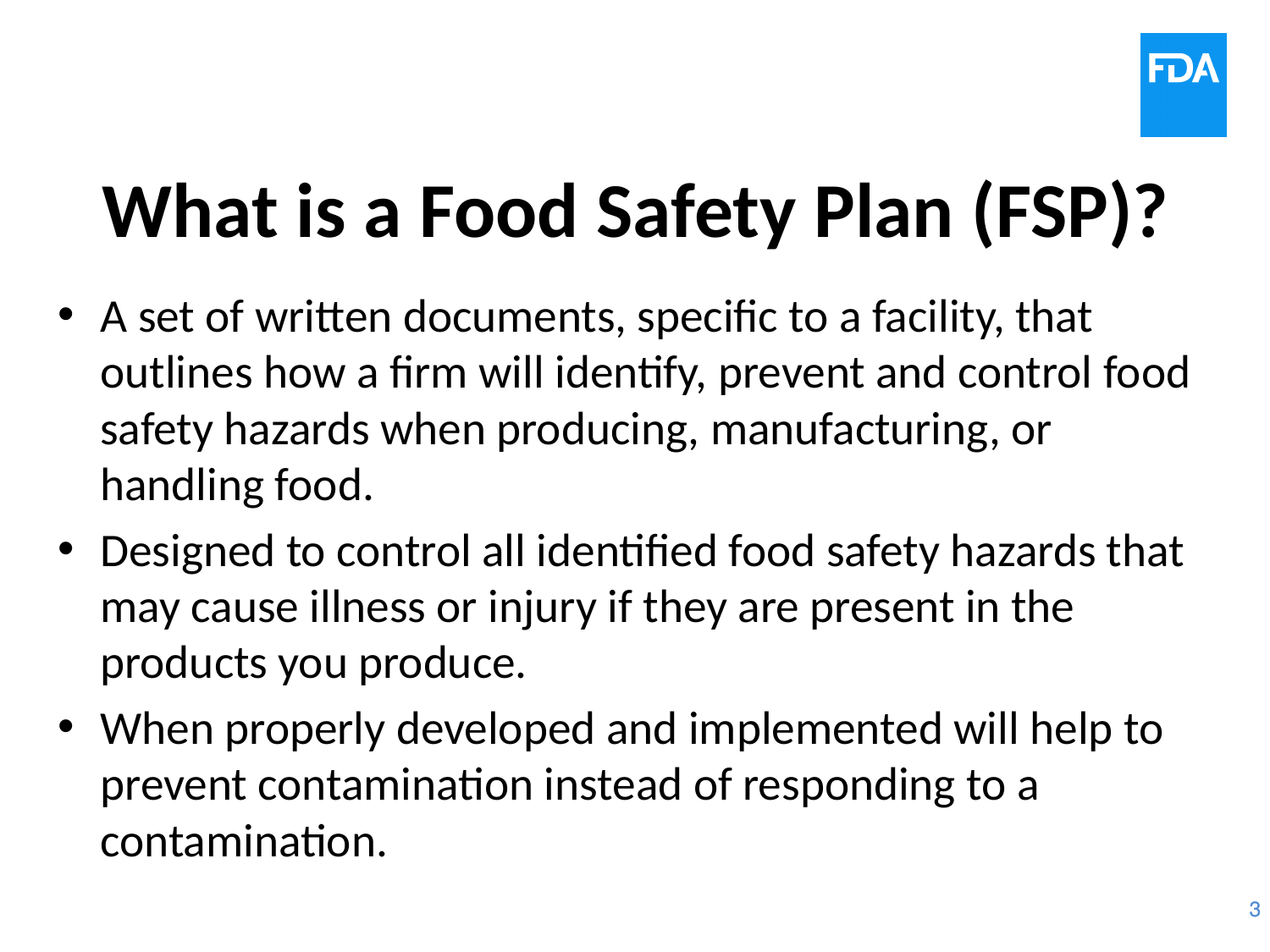

# What is a Food Safety Plan (FSP)?
A set of written documents, specific to a facility, that outlines how a firm will identify, prevent and control food safety hazards when producing, manufacturing, or handling food.
Designed to control all identified food safety hazards that may cause illness or injury if they are present in the products you produce.
When properly developed and implemented will help to prevent contamination instead of responding to a contamination.